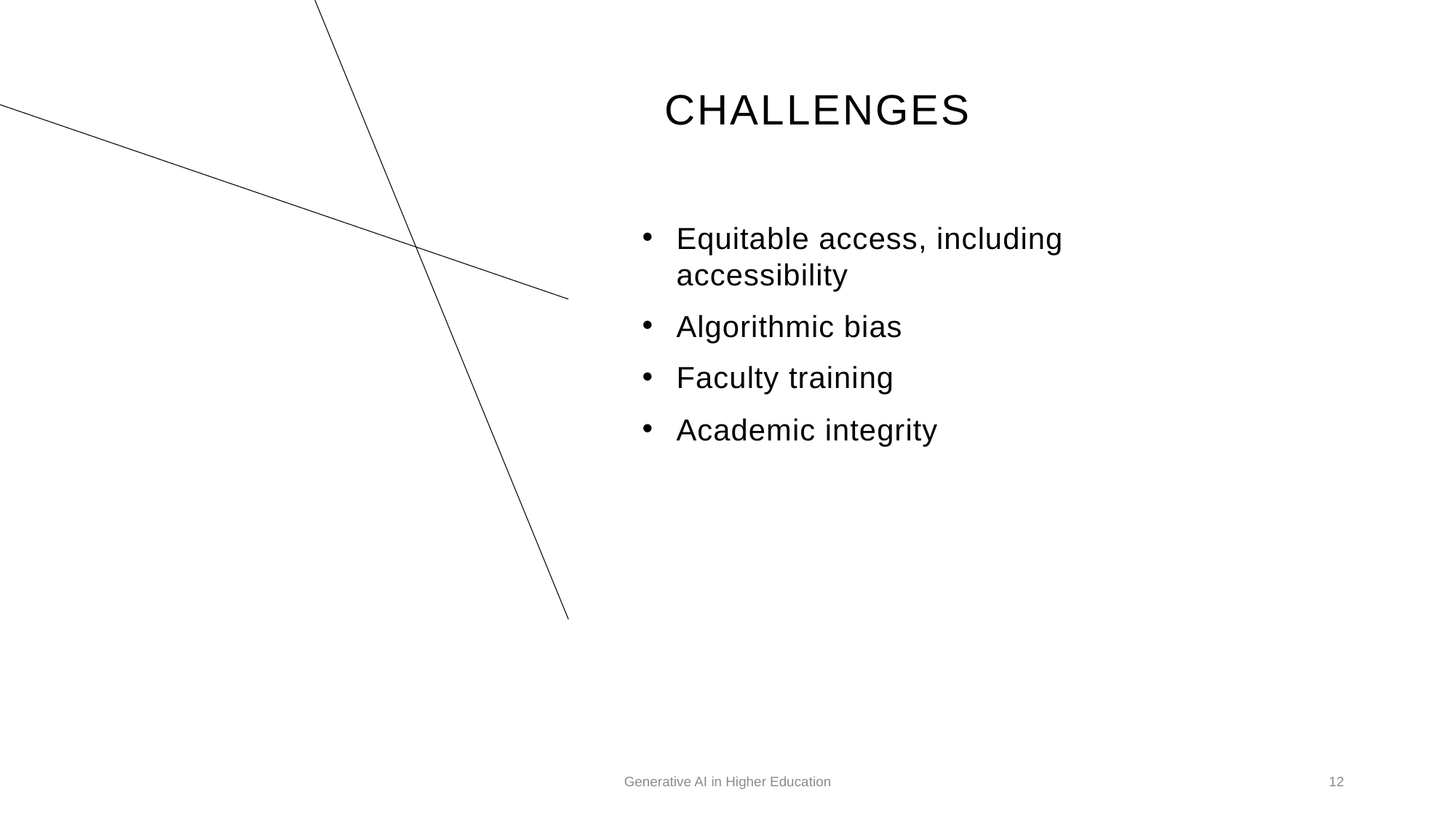

# Challenges
Equitable access, including accessibility
Algorithmic bias
Faculty training
Academic integrity

Generative AI in Higher Education
12